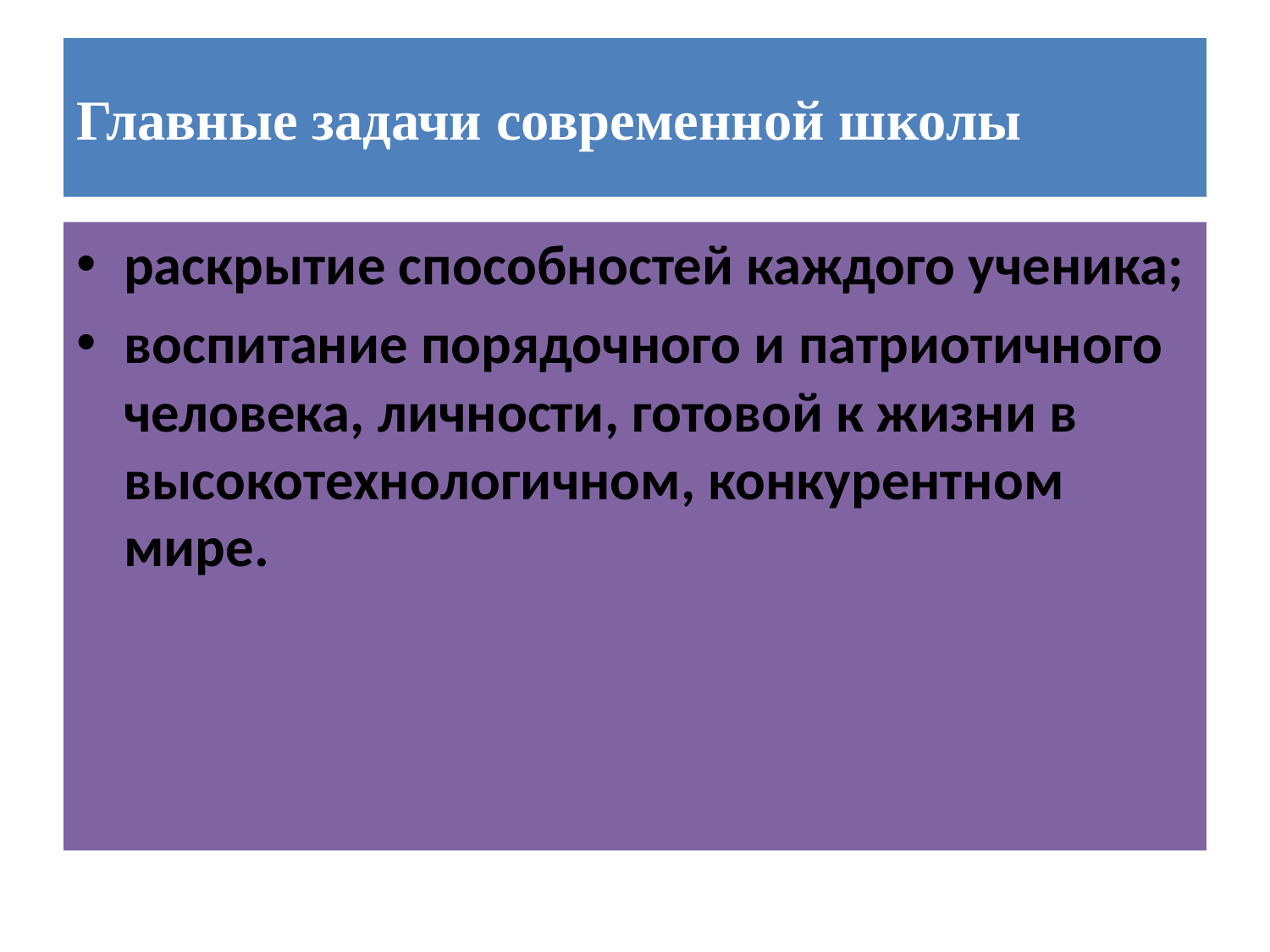

# Главные задачи современной школы
раскрытие способностей каждого ученика;
воспитание порядочного и патриотичного человека, личности, готовой к жизни в высокотехнологичном, конкурентном мире.